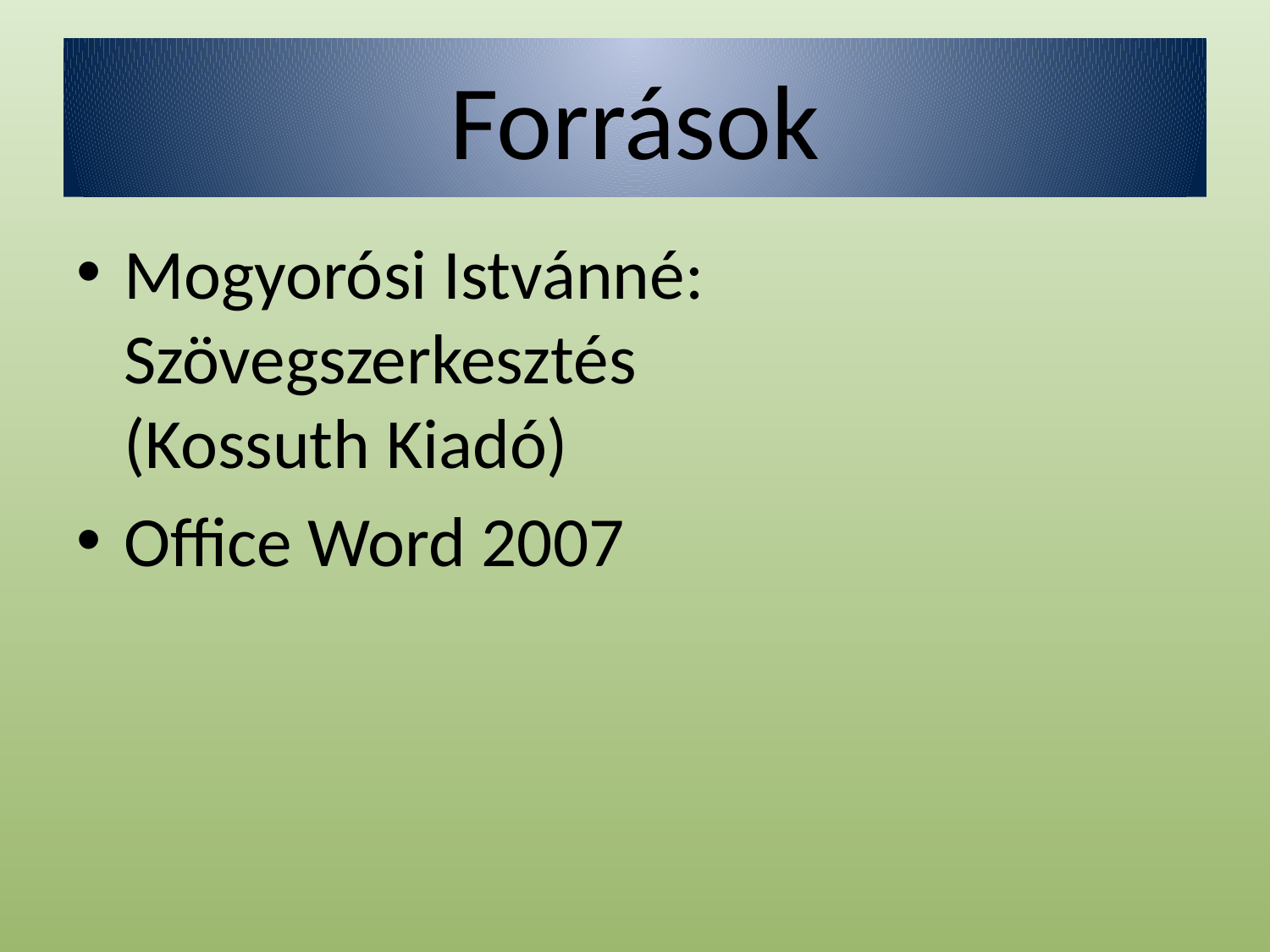

# Források
Mogyorósi Istvánné: Szövegszerkesztés
(Kossuth Kiadó)
Office Word 2007